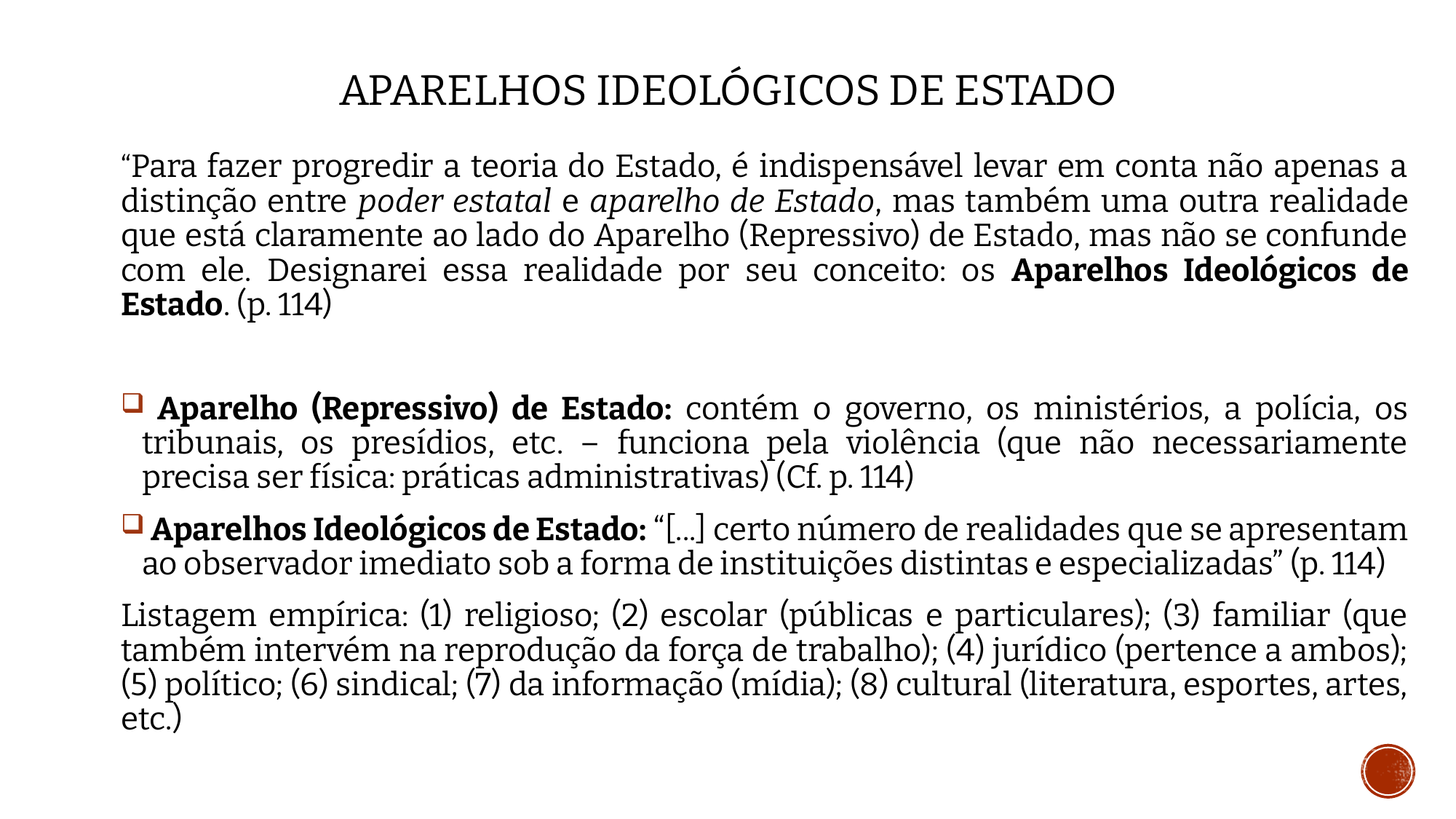

# Aparelhos ideológicos de Estado
“Para fazer progredir a teoria do Estado, é indispensável levar em conta não apenas a distinção entre poder estatal e aparelho de Estado, mas também uma outra realidade que está claramente ao lado do Aparelho (Repressivo) de Estado, mas não se confunde com ele. Designarei essa realidade por seu conceito: os Aparelhos Ideológicos de Estado. (p. 114)

 Aparelho (Repressivo) de Estado: contém o governo, os ministérios, a polícia, os tribunais, os presídios, etc. – funciona pela violência (que não necessariamente precisa ser física: práticas administrativas) (Cf. p. 114)
 Aparelhos Ideológicos de Estado: “[...] certo número de realidades que se apresentam ao observador imediato sob a forma de instituições distintas e especializadas” (p. 114)
Listagem empírica: (1) religioso; (2) escolar (públicas e particulares); (3) familiar (que também intervém na reprodução da força de trabalho); (4) jurídico (pertence a ambos); (5) político; (6) sindical; (7) da informação (mídia); (8) cultural (literatura, esportes, artes, etc.)